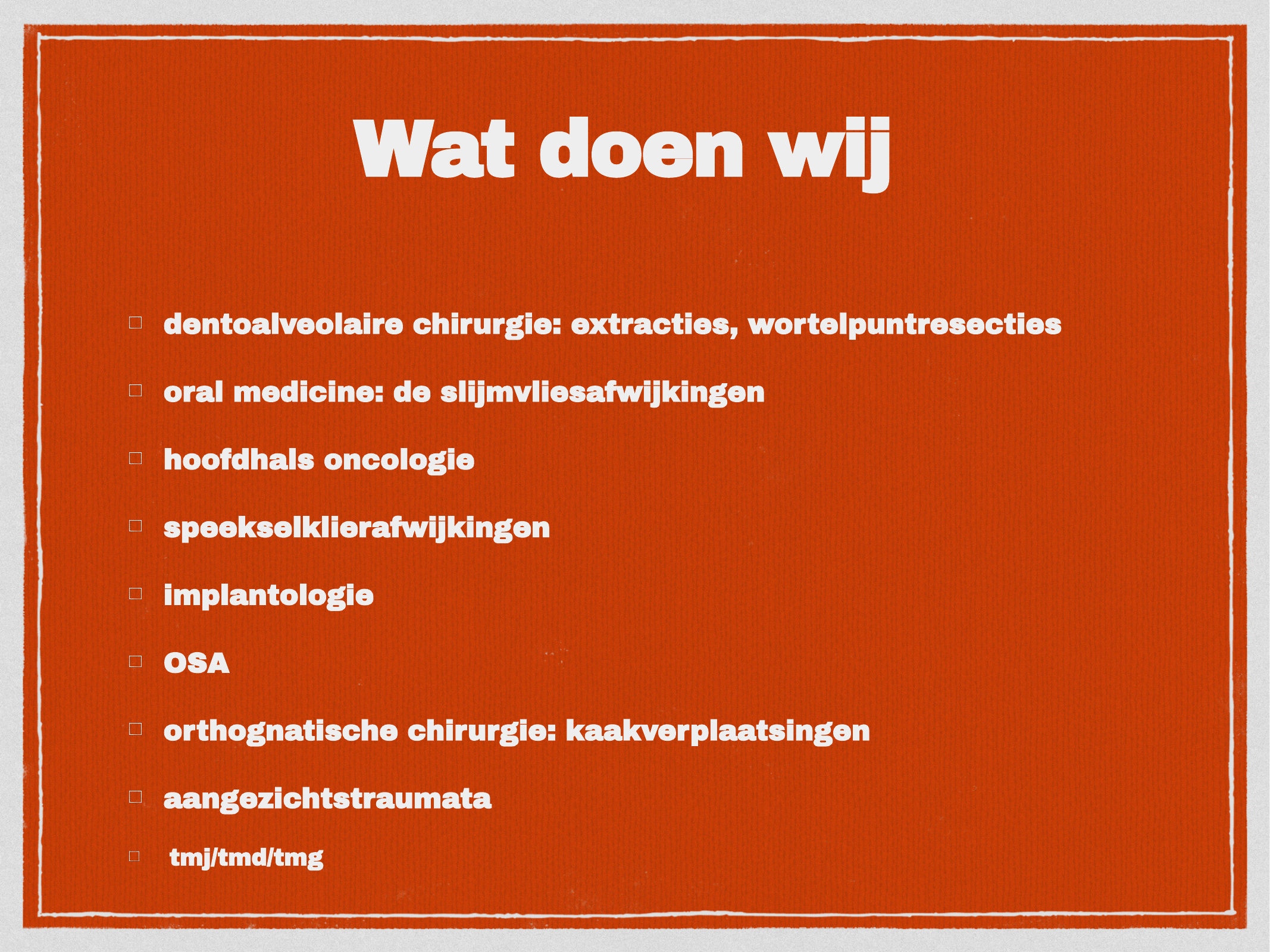

# Wat doen wij
dentoalveolaire chirurgie: extracties, wortelpuntresecties
oral medicine: de slijmvliesafwijkingen
hoofdhals oncologie
speekselklierafwijkingen
implantologie
OSA
orthognatische chirurgie: kaakverplaatsingen
aangezichtstraumata
tmj/tmd/tmg